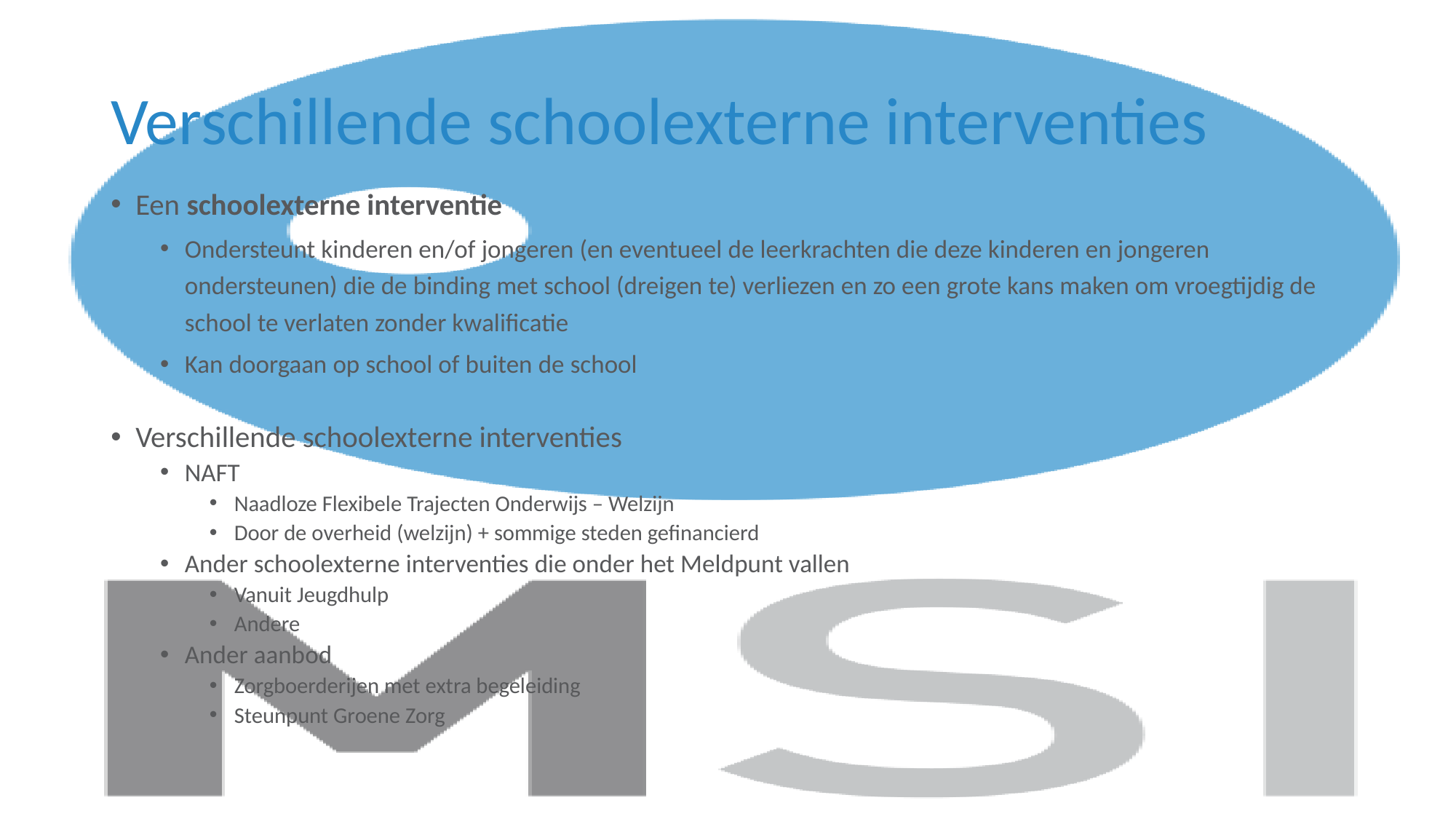

# Verschillende schoolexterne interventies
Een schoolexterne interventie
Ondersteunt kinderen en/of jongeren (en eventueel de leerkrachten die deze kinderen en jongeren ondersteunen) die de binding met school (dreigen te) verliezen en zo een grote kans maken om vroegtijdig de school te verlaten zonder kwalificatie
Kan doorgaan op school of buiten de school

Verschillende schoolexterne interventies
NAFT
Naadloze Flexibele Trajecten Onderwijs – Welzijn
Door de overheid (welzijn) + sommige steden gefinancierd
Ander schoolexterne interventies die onder het Meldpunt vallen
Vanuit Jeugdhulp
Andere
Ander aanbod
Zorgboerderijen met extra begeleiding
Steunpunt Groene Zorg